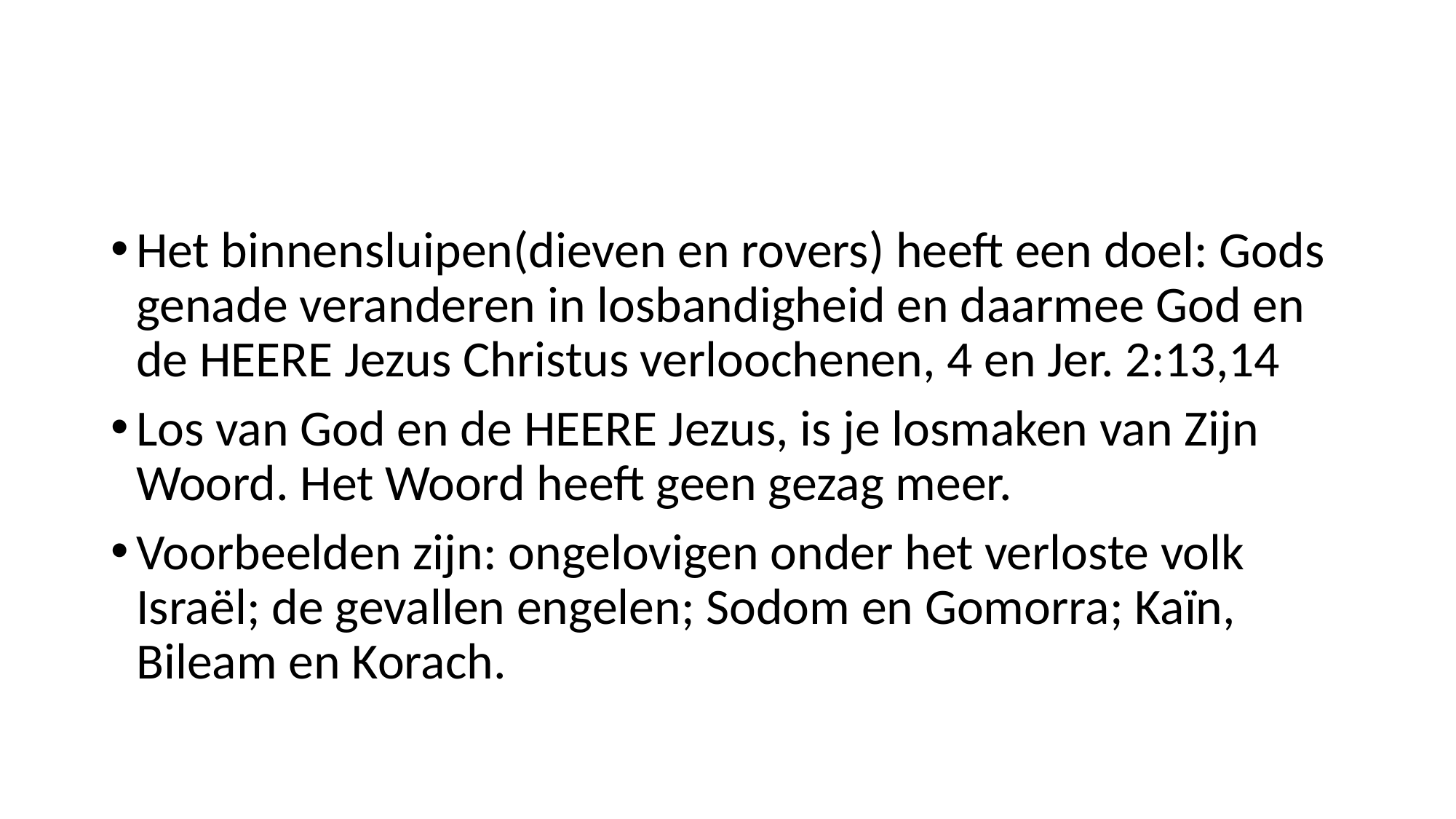

#
Het binnensluipen(dieven en rovers) heeft een doel: Gods genade veranderen in losbandigheid en daarmee God en de HEERE Jezus Christus verloochenen, 4 en Jer. 2:13,14
Los van God en de HEERE Jezus, is je losmaken van Zijn Woord. Het Woord heeft geen gezag meer.
Voorbeelden zijn: ongelovigen onder het verloste volk Israël; de gevallen engelen; Sodom en Gomorra; Kaïn,  Bileam en Korach.